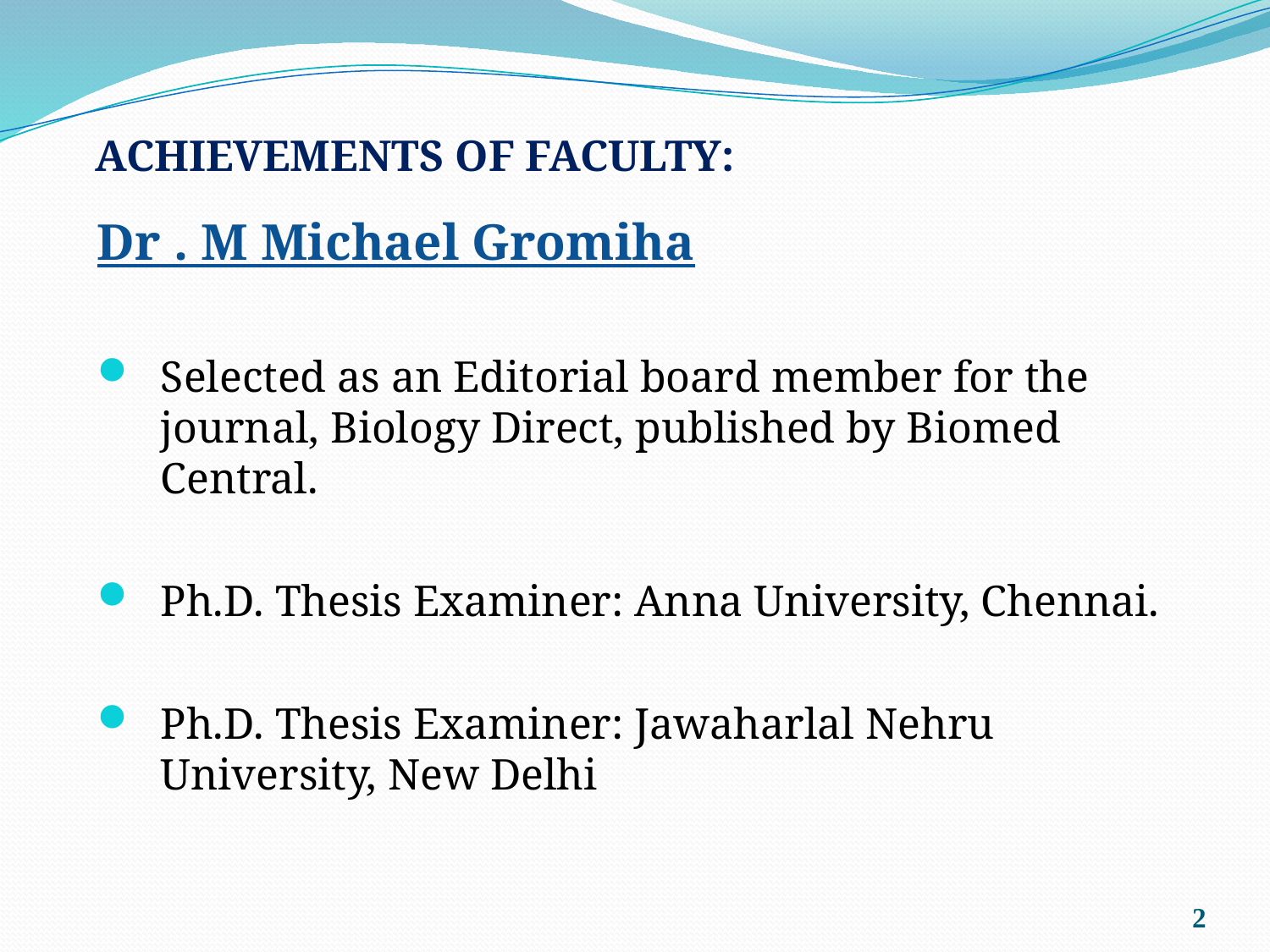

# ACHIEVEMENTS OF FACULTY:

Dr . M Michael Gromiha

Selected as an Editorial board member for the journal, Biology Direct, published by Biomed Central.

Ph.D. Thesis Examiner: Anna University, Chennai.

Ph.D. Thesis Examiner: Jawaharlal Nehru University, New Delhi

2